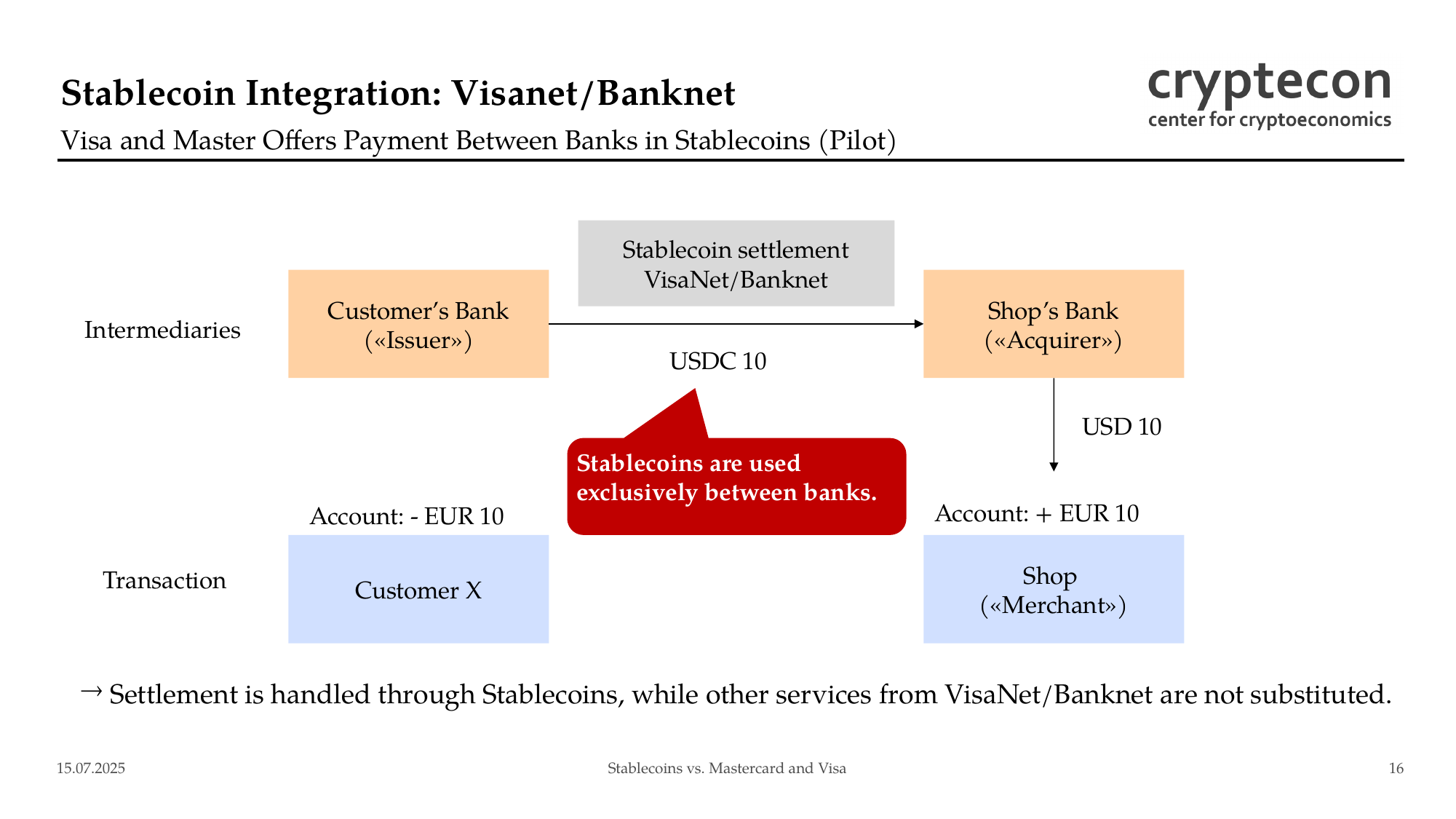

# Stablecoin Integration: Visanet/Banknet
Visa and Master Offers Payment Between Banks in Stablecoins (Pilot)

Stablecoin settlement VisaNet/Banknet
Customer’s Bank
(«Issuer»)
Shop’s Bank
(«Acquirer»)
Intermediaries
USDC 10
USD 10
Stablecoins are used exclusively between banks.
Account: + EUR 10
Account: - EUR 10
Customer X
Shop
(«Merchant»)
Transaction
 Settlement is handled through Stablecoins, while other services from VisaNet/Banknet are not substituted.
15.07.2025
16
Stablecoins vs. Mastercard and Visa